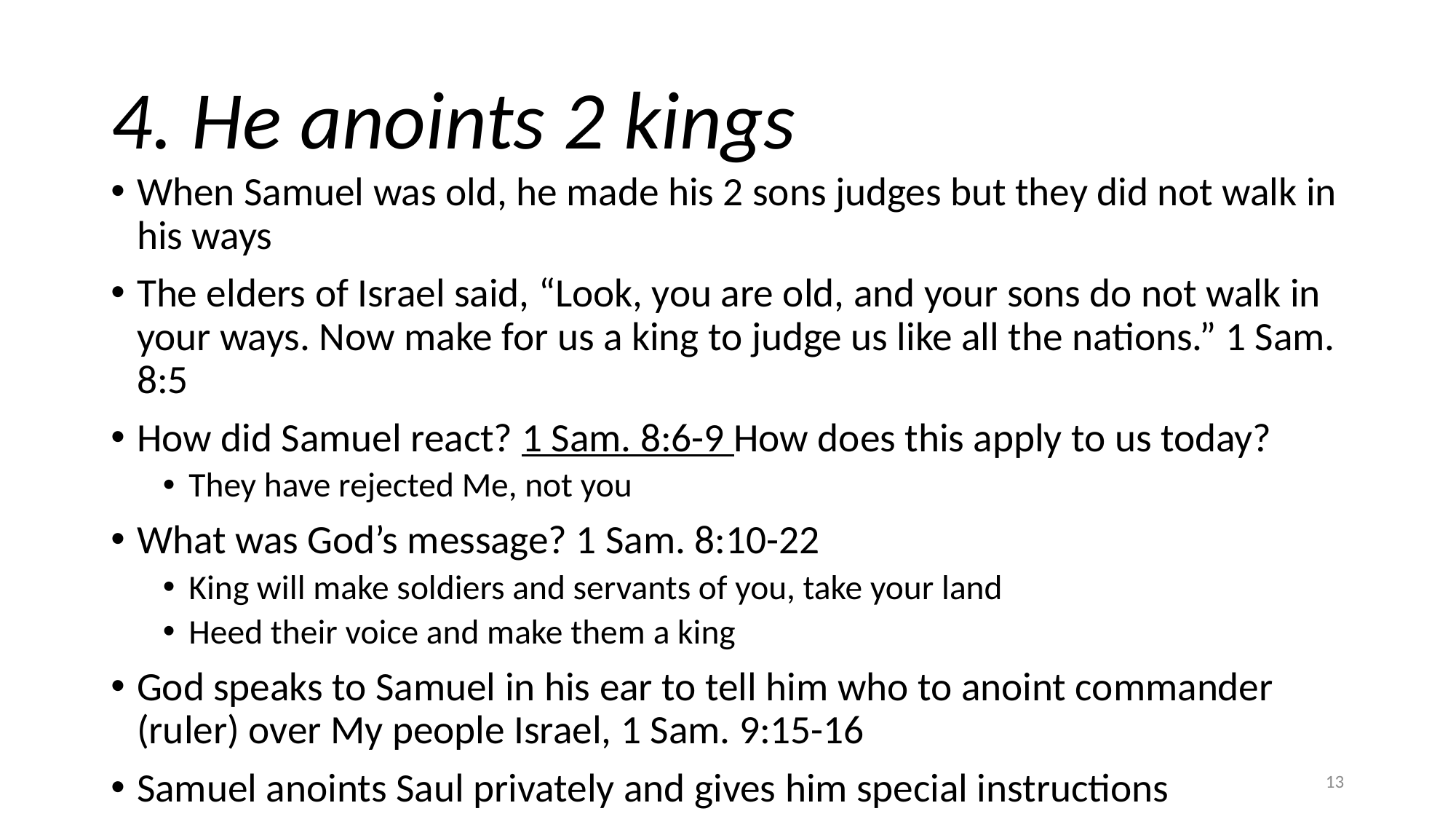

# 4. He anoints 2 kings
When Samuel was old, he made his 2 sons judges but they did not walk in his ways
The elders of Israel said, “Look, you are old, and your sons do not walk in your ways. Now make for us a king to judge us like all the nations.” 1 Sam. 8:5
How did Samuel react? 1 Sam. 8:6-9 How does this apply to us today?
They have rejected Me, not you
What was God’s message? 1 Sam. 8:10-22
King will make soldiers and servants of you, take your land
Heed their voice and make them a king
God speaks to Samuel in his ear to tell him who to anoint commander (ruler) over My people Israel, 1 Sam. 9:15-16
Samuel anoints Saul privately and gives him special instructions

13